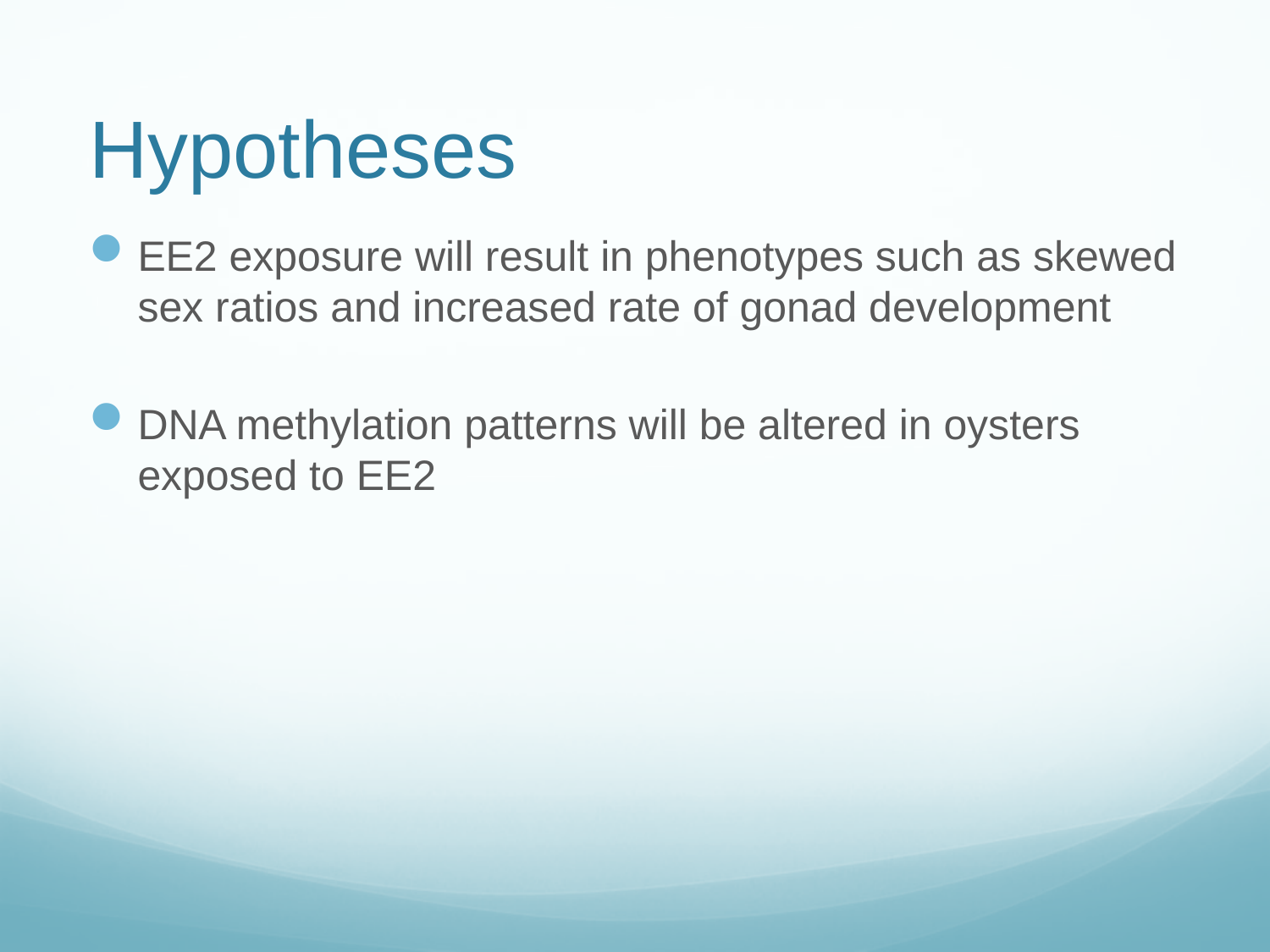

# Hypotheses
EE2 exposure will result in phenotypes such as skewed sex ratios and increased rate of gonad development
DNA methylation patterns will be altered in oysters exposed to EE2